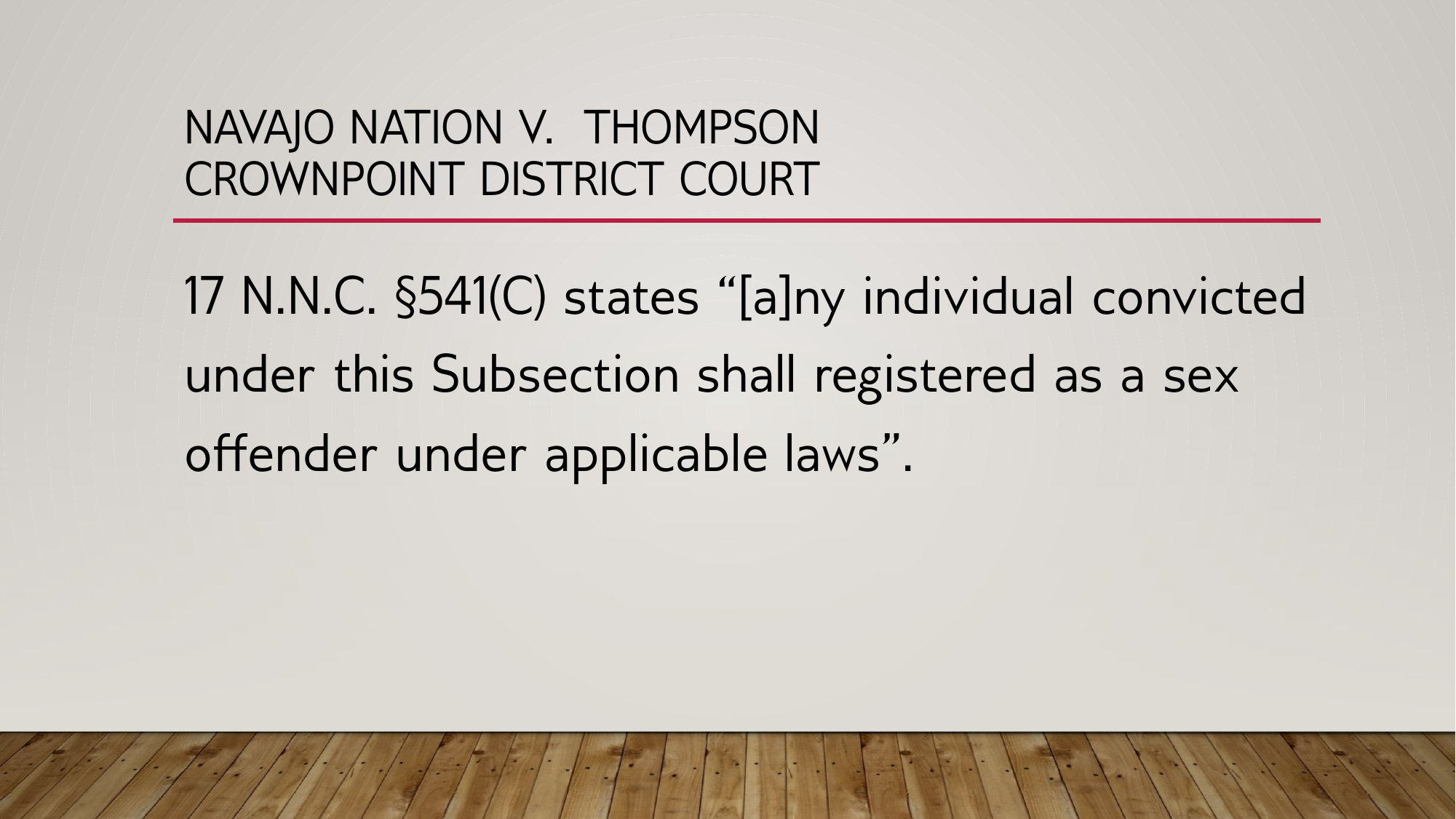

# Navajo nation v.  thompson crownpoint district court
17 N.N.C. §541(C) states “[a]ny individual convicted under this Subsection shall registered as a sex offender under applicable laws”.